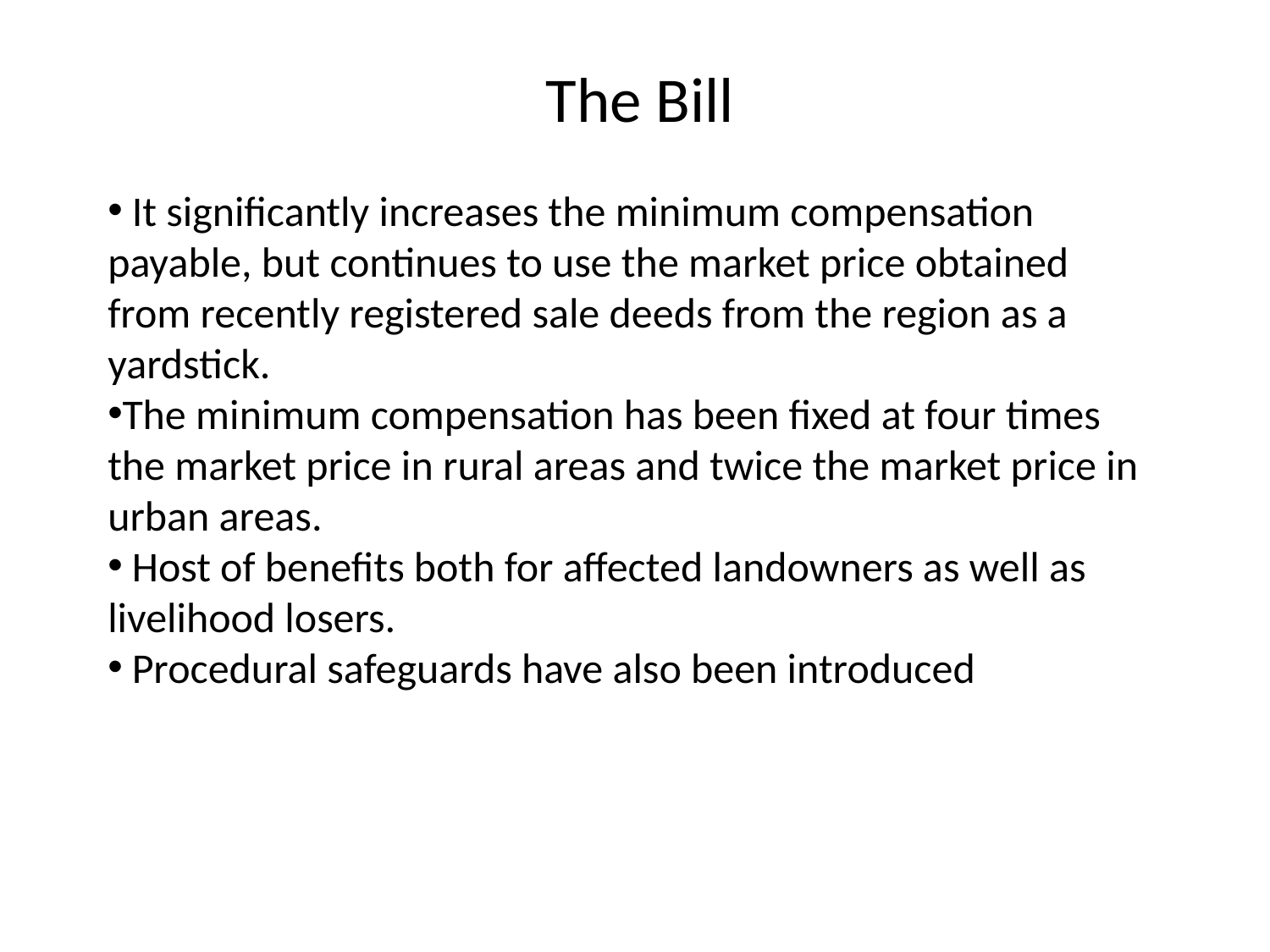

The Bill

 It significantly increases the minimum compensation payable, but continues to use the market price obtained from recently registered sale deeds from the region as a yardstick.
The minimum compensation has been fixed at four times the market price in rural areas and twice the market price in urban areas.
 Host of benefits both for affected landowners as well as livelihood losers.
 Procedural safeguards have also been introduced